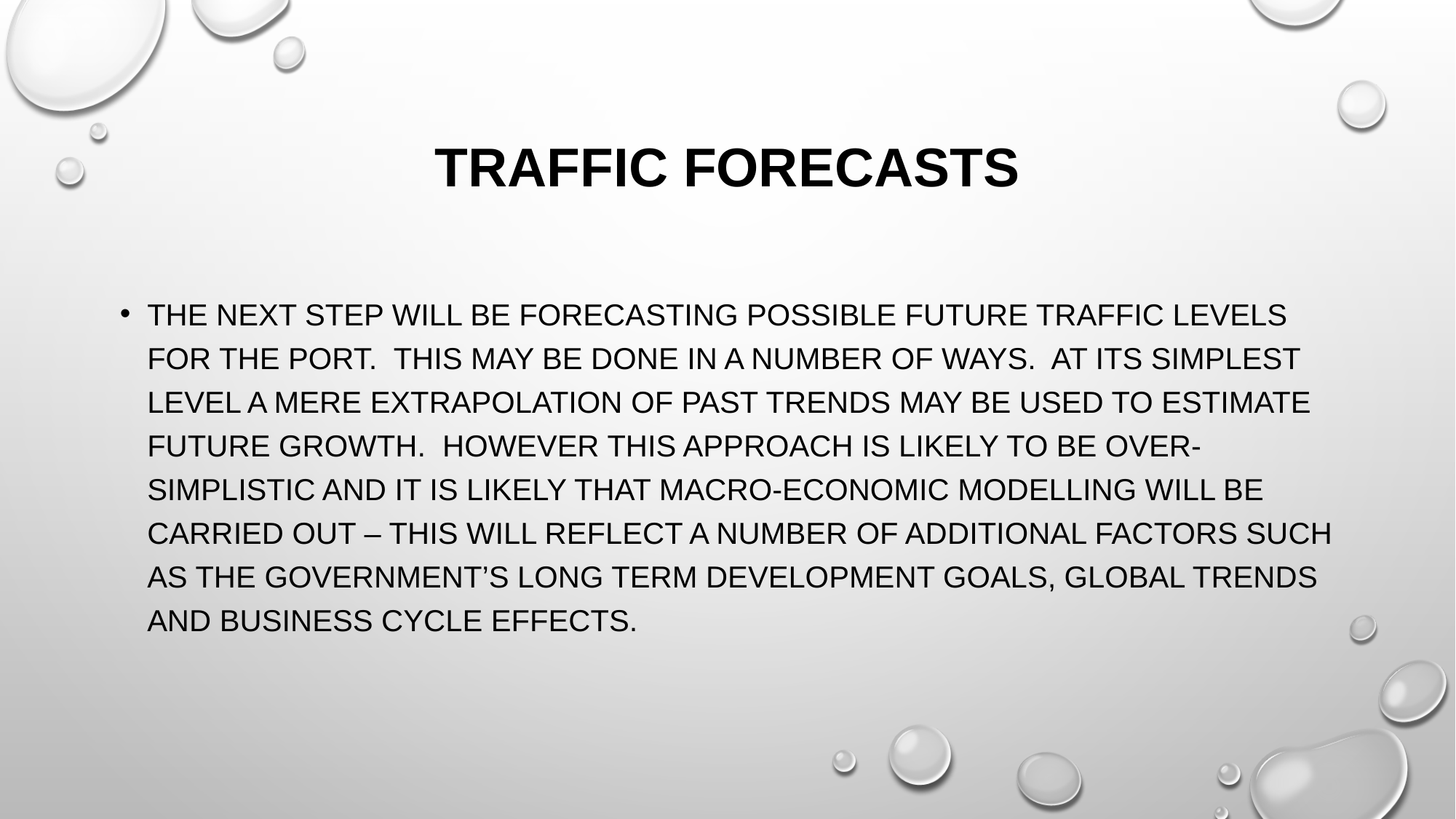

# Traffic Forecasts
The next step will be forecasting possible future traffic levels for the port.  This may be done in a number of ways.  At its simplest level a mere extrapolation of past trends may be used to estimate future growth.  However this approach is likely to be over-simplistic and it is likely that macro-economic modelling will be carried out – this will reflect a number of additional factors such as the government’s long term development goals, global trends and business cycle effects.